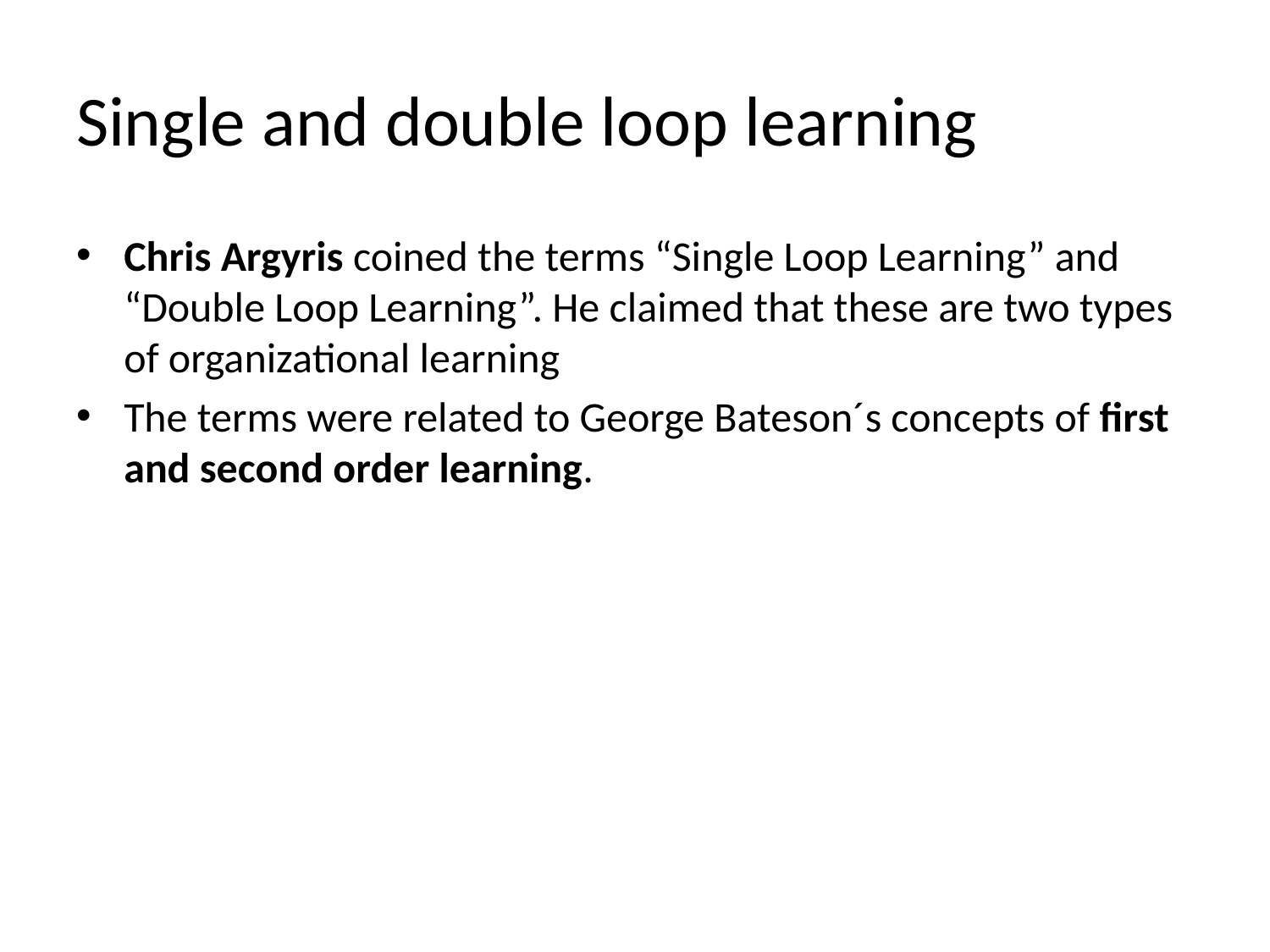

# Single and double loop learning
Chris Argyris coined the terms “Single Loop Learning” and “Double Loop Learning”. He claimed that these are two types of organizational learning
The terms were related to George Bateson´s concepts of first and second order learning.